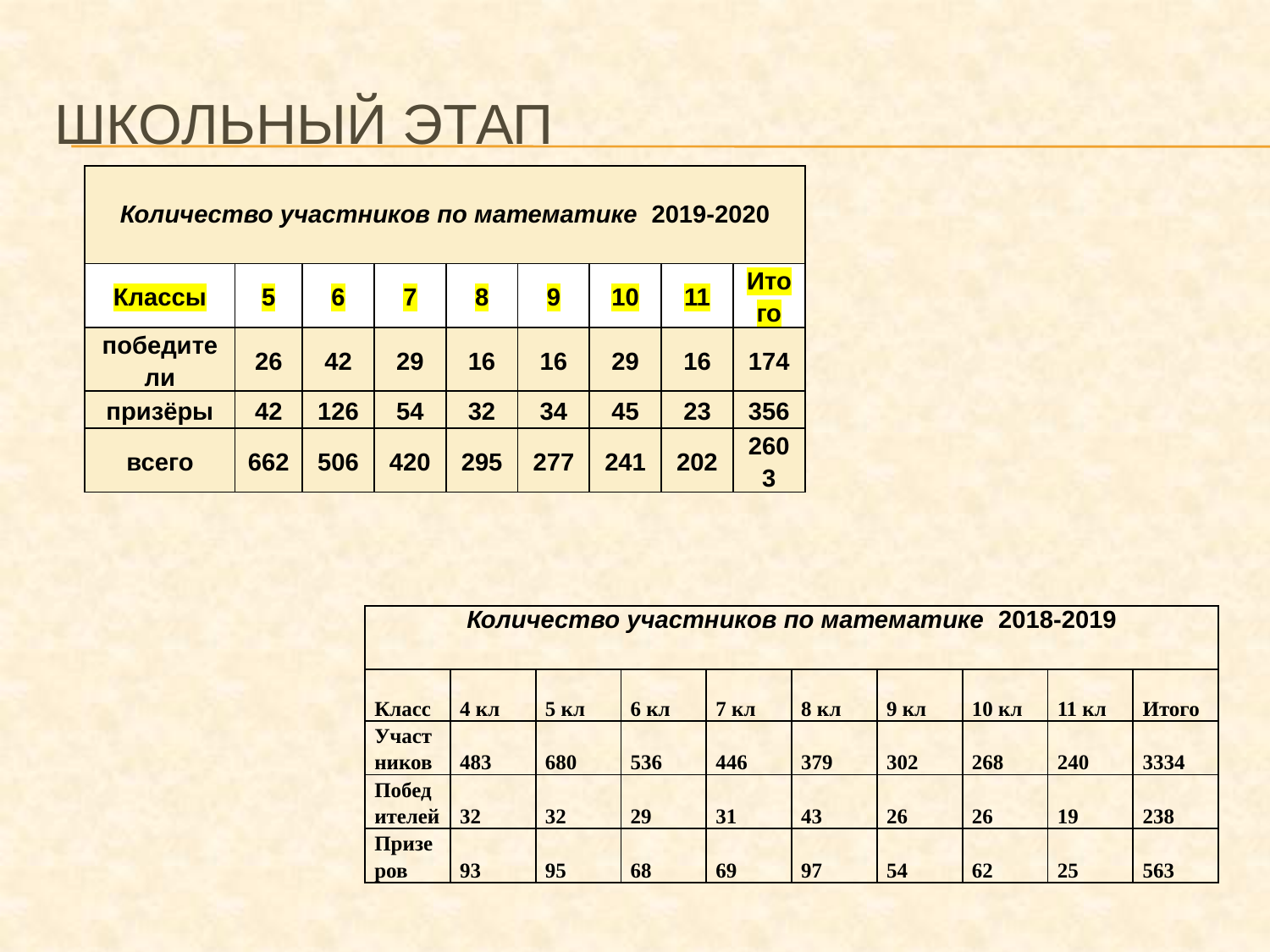

# Школьный этап
| Количество участников по математике 2019-2020 |  |  |  |  |  |  |  |  |
| --- | --- | --- | --- | --- | --- | --- | --- | --- |
| Классы | 5 | 6 | 7 | 8 | 9 | 10 | 11 | Итого |
| победители | 26 | 42 | 29 | 16 | 16 | 29 | 16 | 174 |
| призёры | 42 | 126 | 54 | 32 | 34 | 45 | 23 | 356 |
| всего | 662 | 506 | 420 | 295 | 277 | 241 | 202 | 2603 |

| Количество участников по математике 2018-2019 |  |  |  |  |  |  |  |  |  |
| --- | --- | --- | --- | --- | --- | --- | --- | --- | --- |
| Класс | 4 кл | 5 кл | 6 кл | 7 кл | 8 кл | 9 кл | 10 кл | 11 кл | Итого |
| Участников | 483 | 680 | 536 | 446 | 379 | 302 | 268 | 240 | 3334 |
| Победителей | 32 | 32 | 29 | 31 | 43 | 26 | 26 | 19 | 238 |
| Призеров | 93 | 95 | 68 | 69 | 97 | 54 | 62 | 25 | 563 |